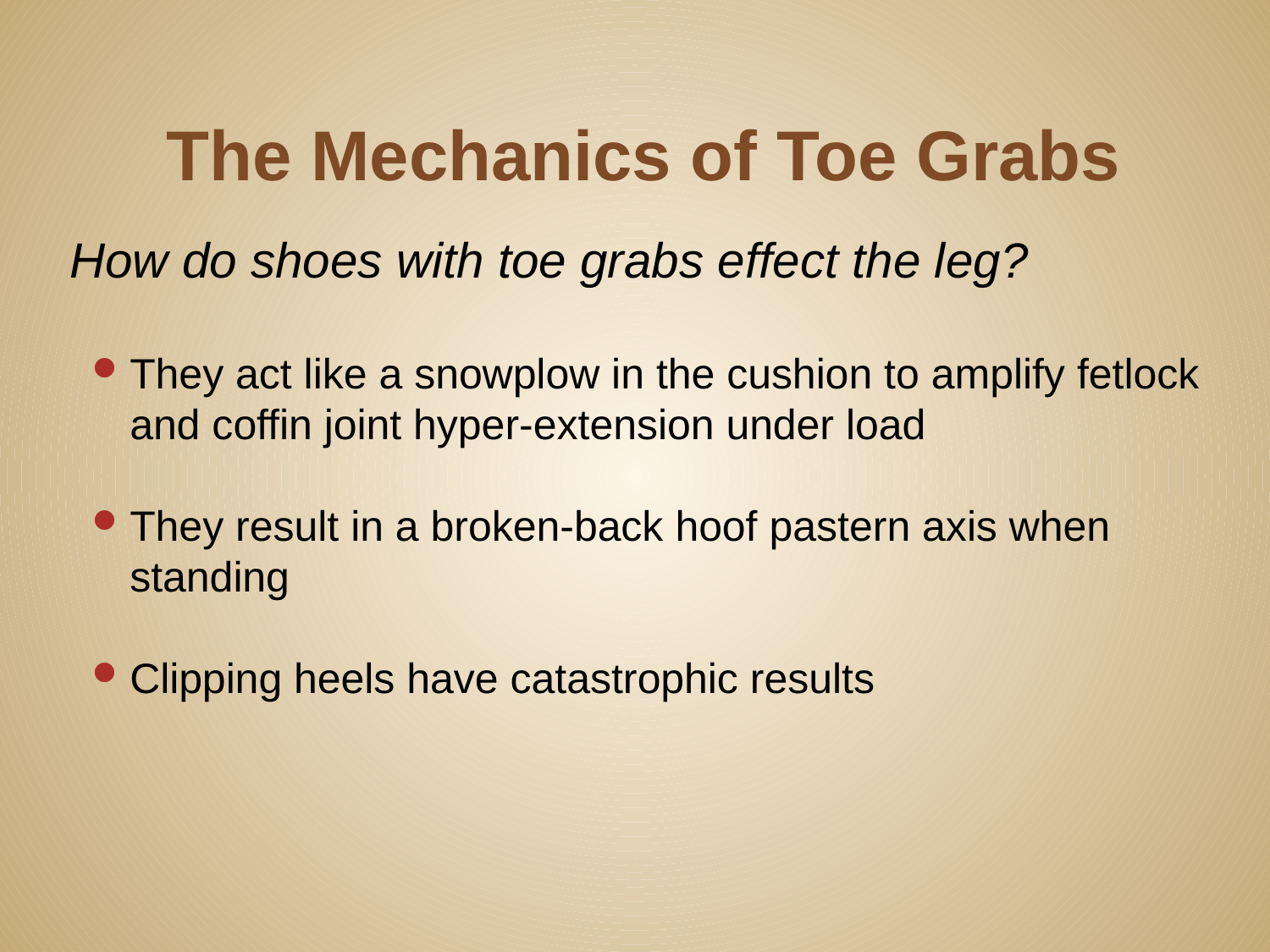

# The Mechanics of Toe Grabs
How do shoes with toe grabs effect the leg?
They act like a snowplow in the cushion to amplify fetlock and coffin joint hyper-extension under load

They result in a broken-back hoof pastern axis when standing

Clipping heels have catastrophic results